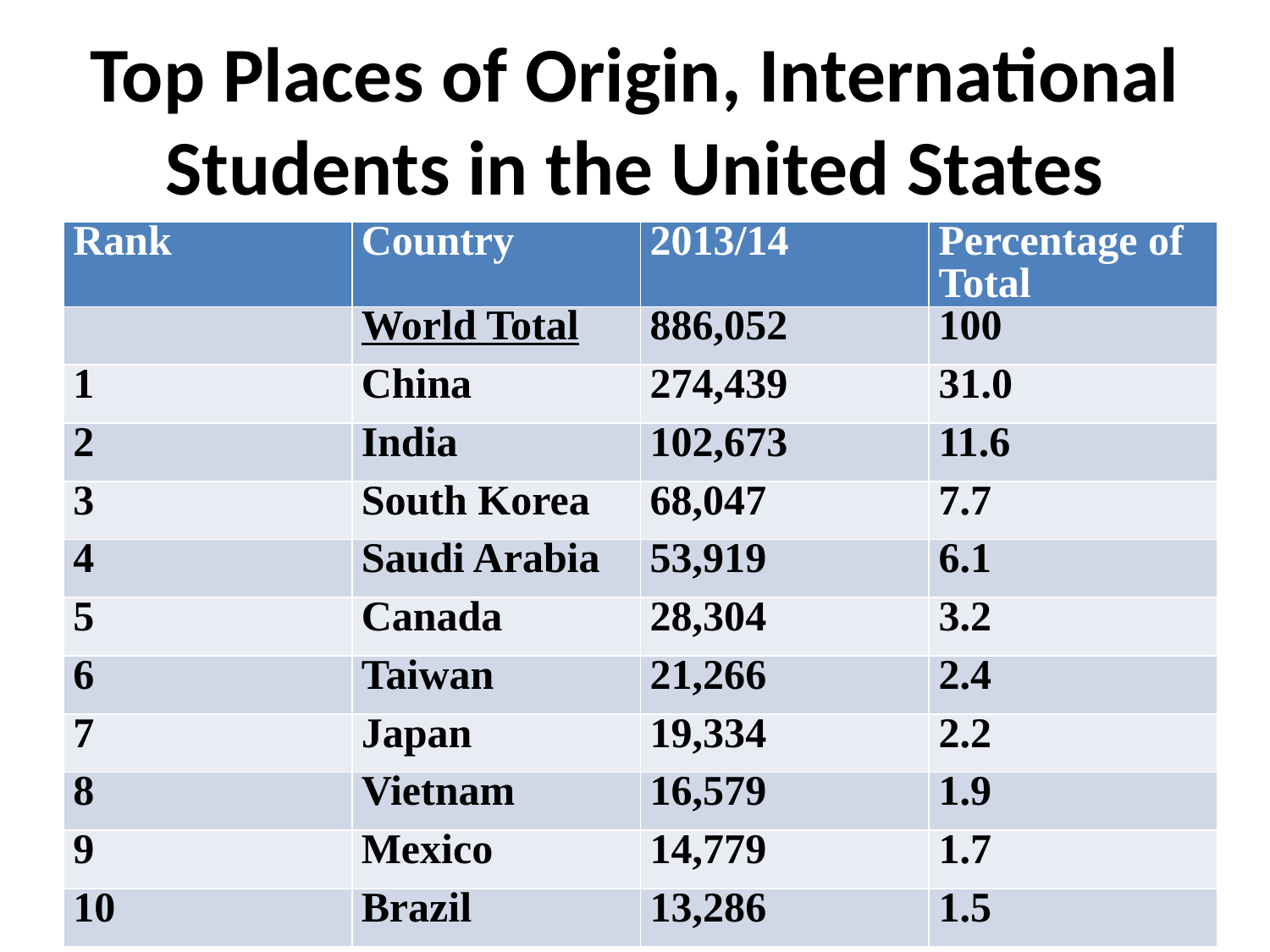

# Top Places of Origin, International Students in the United States
| Rank | Country | 2013/14 | Percentage of Total |
| --- | --- | --- | --- |
|  | World Total | 886,052 | 100 |
| 1 | China | 274,439 | 31.0 |
| 2 | India | 102,673 | 11.6 |
| 3 | South Korea | 68,047 | 7.7 |
| 4 | Saudi Arabia | 53,919 | 6.1 |
| 5 | Canada | 28,304 | 3.2 |
| 6 | Taiwan | 21,266 | 2.4 |
| 7 | Japan | 19,334 | 2.2 |
| 8 | Vietnam | 16,579 | 1.9 |
| 9 | Mexico | 14,779 | 1.7 |
| 10 | Brazil | 13,286 | 1.5 |